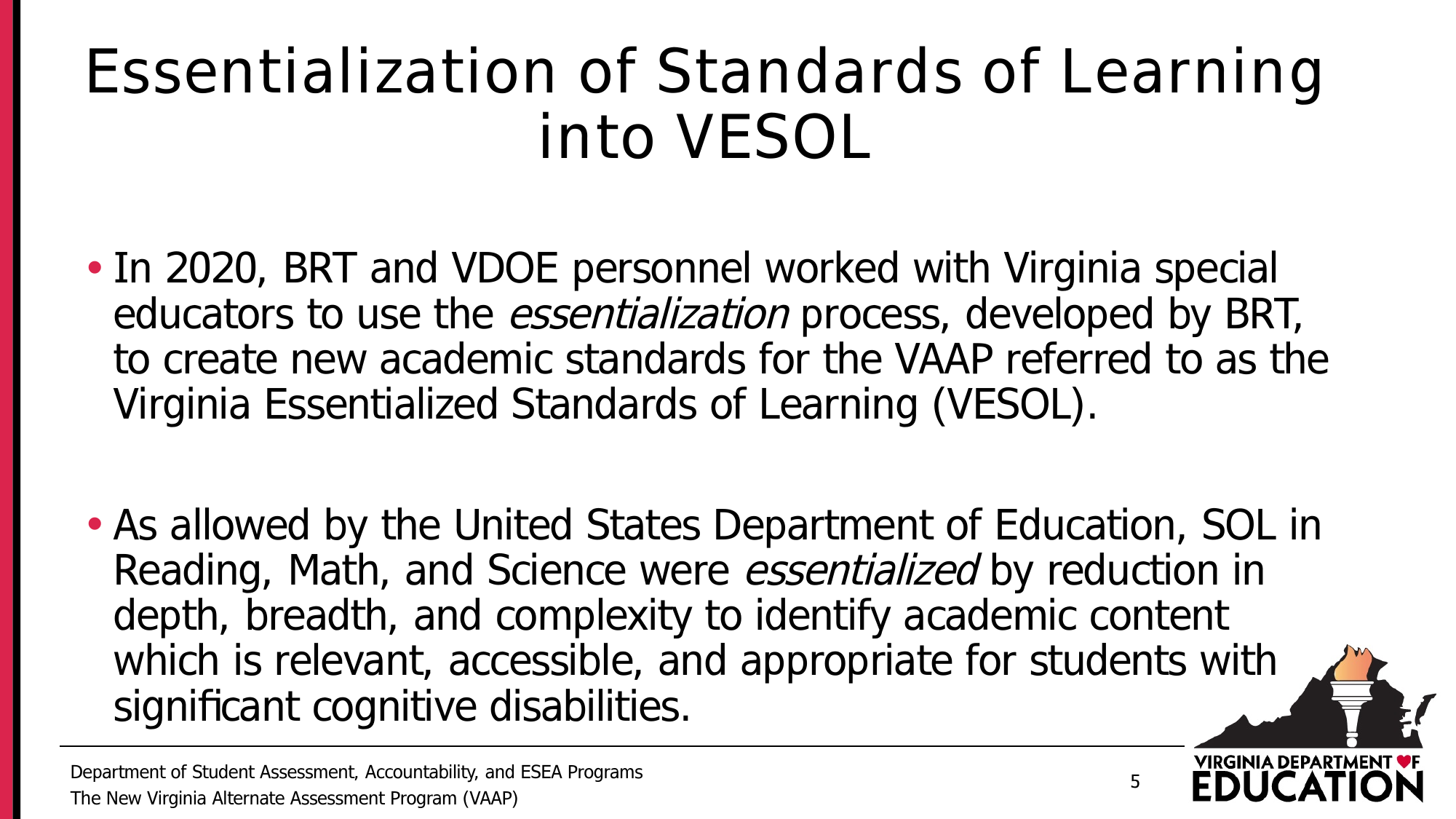

# Essentialization of Standards of Learning into VESOL
In 2020, BRT and VDOE personnel worked with Virginia special educators to use the essentialization process, developed by BRT, to create new academic standards for the VAAP referred to as the Virginia Essentialized Standards of Learning (VESOL).

As allowed by the United States Department of Education, SOL in Reading, Math, and Science were essentialized by reduction in depth, breadth, and complexity to identify academic content which is relevant, accessible, and appropriate for students with significant cognitive disabilities.

5